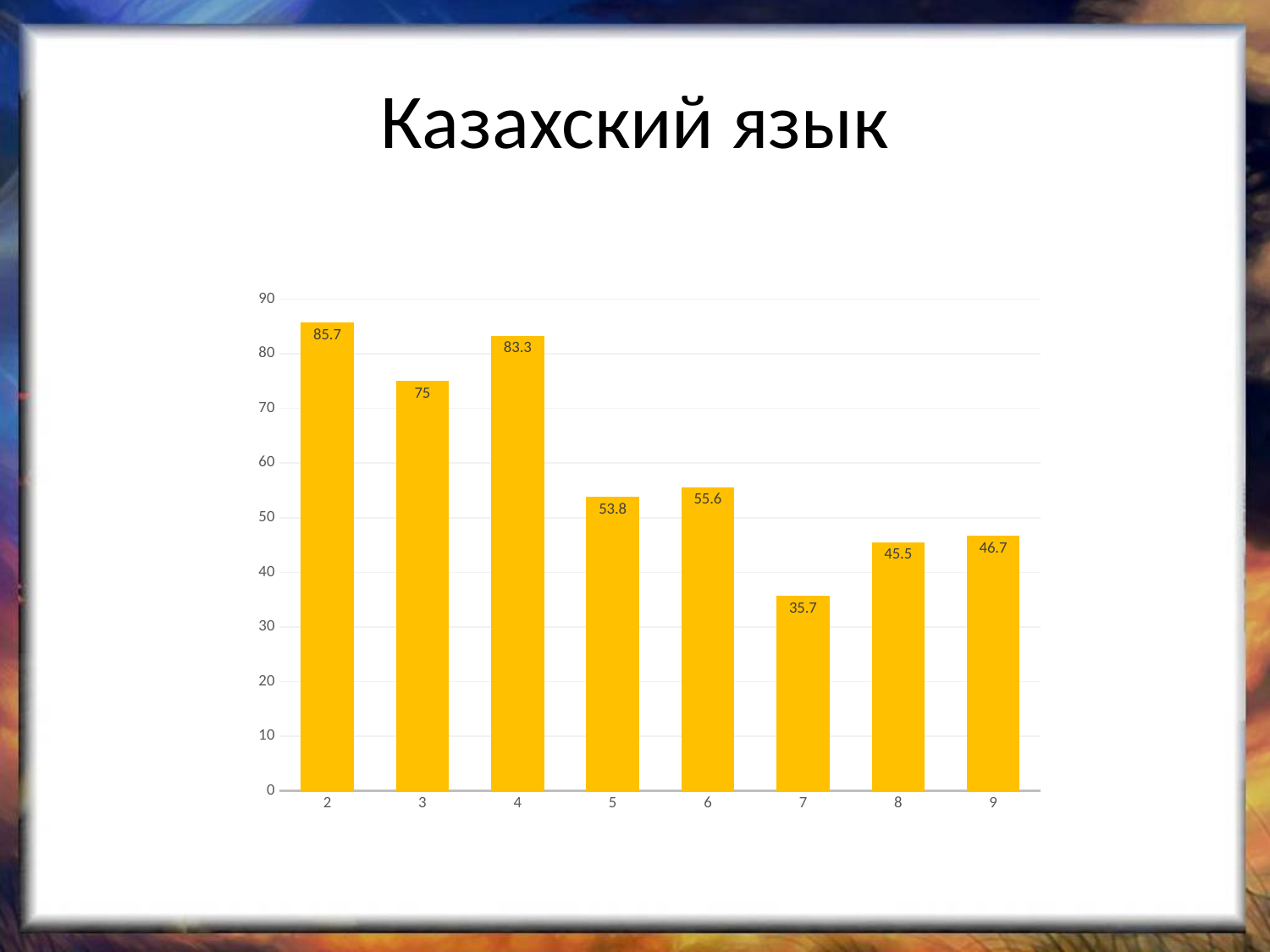

# Казахский язык

### Chart

| Category | Столбец1 |
|---|---|
| 2 | 85.7 |
| 3 | 75.0 |
| 4 | 83.3 |
| 5 | 53.8 |
| 6 | 55.6 |
| 7 | 35.7 |
| 8 | 45.5 |
| 9 | 46.7 |